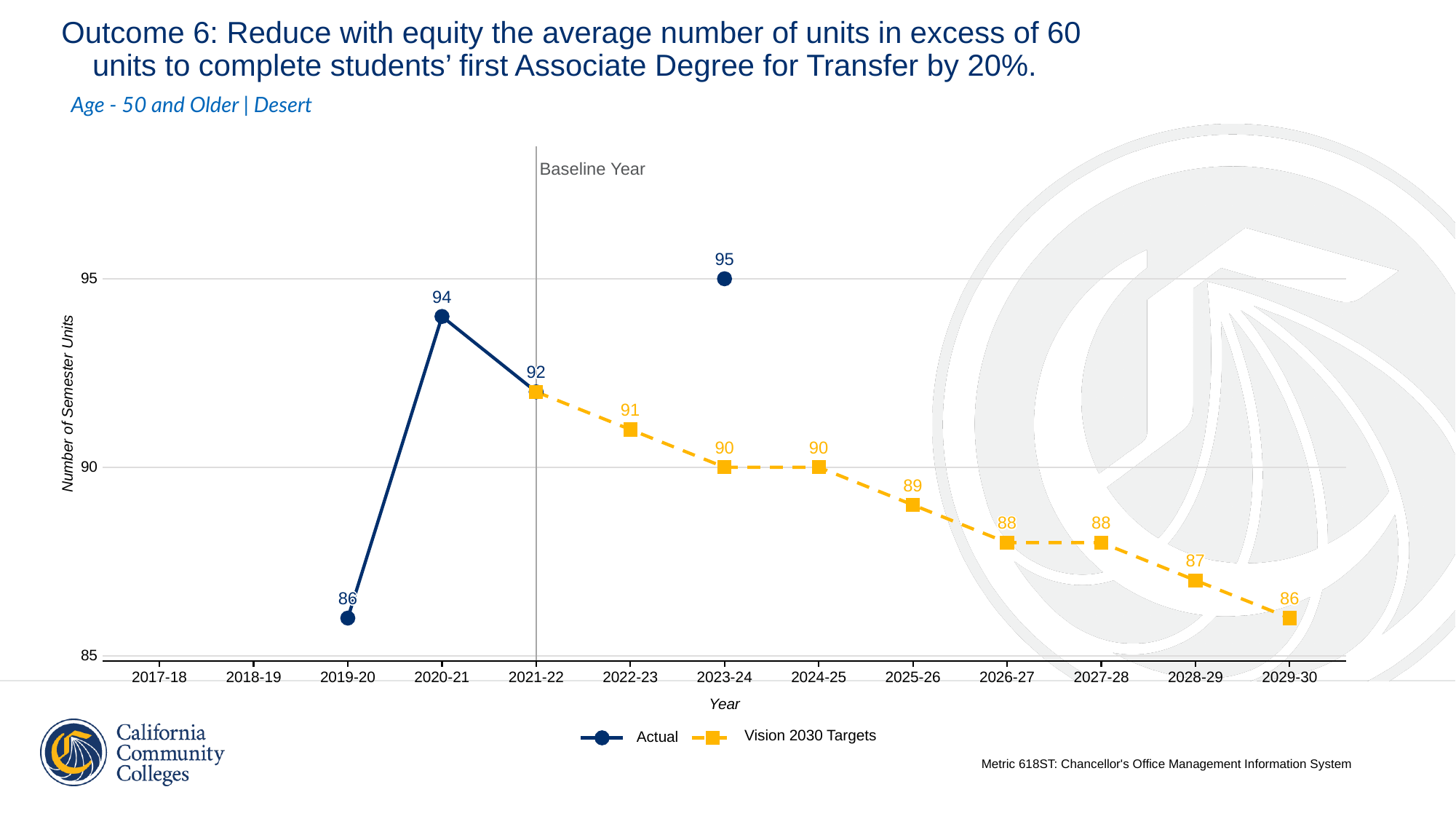

Outcome 6: Reduce with equity the average number of units in excess of 60
   units to complete students’ first Associate Degree for Transfer by 20%.
Age - 50 and Older | Desert

Baseline Year
95
95
95
95
95
95
95
95
95
95
95
95
95
95
95
95
95

95

94
94
94
94
94
94
94
94
94
94
94
94
94
94
94
94
94

92
92
92
92
92
92
92
92
92
92
92
92
92
92
92
92
92

Number of Semester Units
91
91
91
91
91
91
91
91
91
91
91
91
91
91
91
91
91

90
90
90
90
90
90
90
90
90
90
90
90
90
90
90
90
90
90
90
90
90
90
90
90
90
90
90
90
90
90
90
90
90
90

90

89
89
89
89
89
89
89
89
89
89
89
89
89
89
89
89
89

88
88
88
88
88
88
88
88
88
88
88
88
88
88
88
88
88
88
88
88
88
88
88
88
88
88
88
88
88
88
88
88
88
88

87
87
87
87
87
87
87
87
87
87
87
87
87
87
87
87
87

86
86
86
86
86
86
86
86
86
86
86
86
86
86
86
86
86
86
86
86
86
86
86
86
86
86
86
86
86
86
86
86
86
86

85

2017-18
2018-19
2019-20
2020-21
2021-22
2022-23
2023-24
2024-25
2025-26
2026-27
2027-28
2028-29
2029-30
Year
Vision 2030 Targets

Actual

Metric 618ST: Chancellor's Office Management Information System